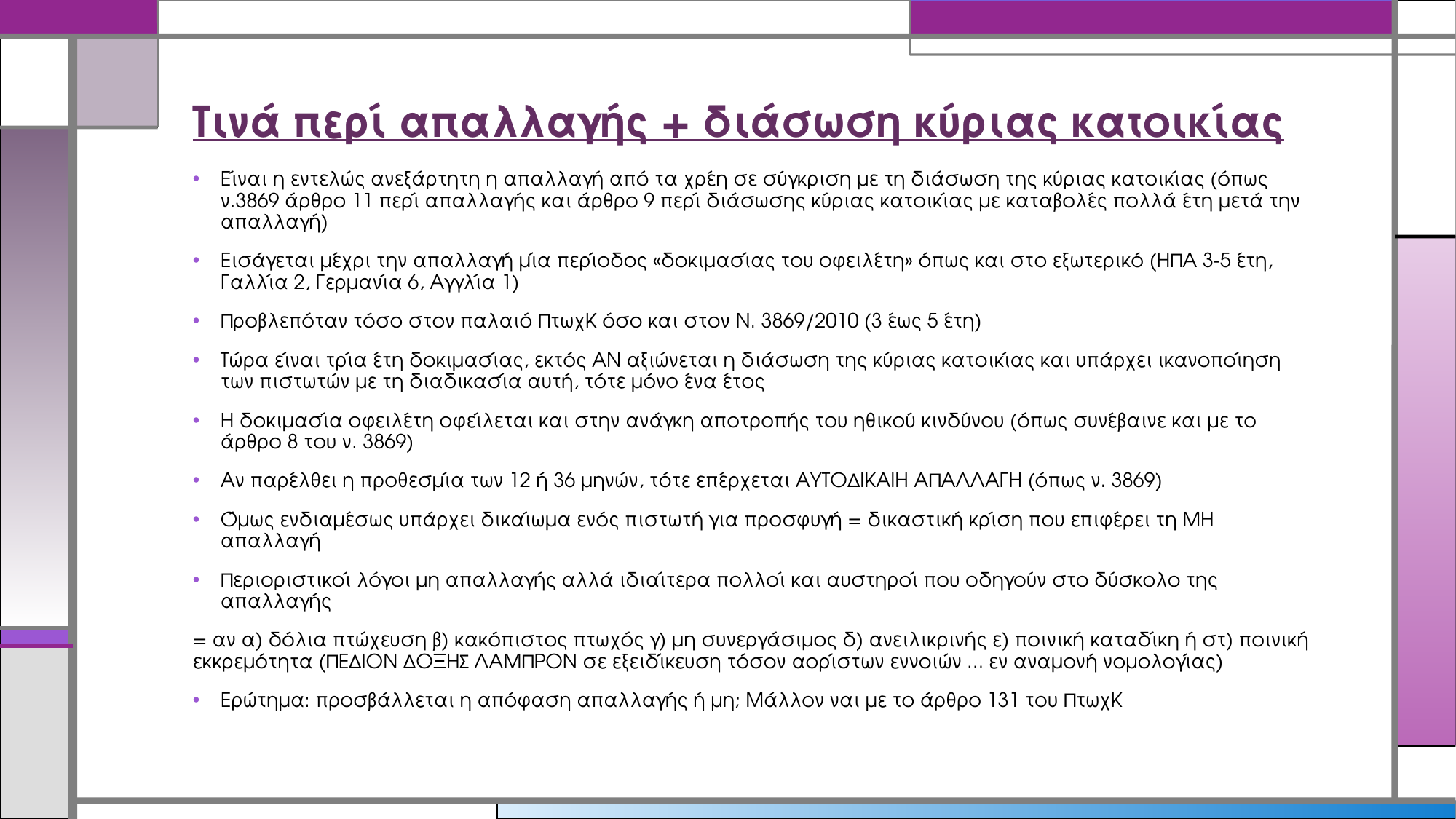

# Τινά περί απαλλαγής + διάσωση κύριας κατοικίας
Είναι η εντελώς ανεξάρτητη η απαλλαγή από τα χρέη σε σύγκριση με τη διάσωση της κύριας κατοικίας (όπως ν.3869 άρθρο 11 περί απαλλαγής και άρθρο 9 περί διάσωσης κύριας κατοικίας με καταβολές πολλά έτη μετά την απαλλαγή)
Εισάγεται μέχρι την απαλλαγή μία περίοδος «δοκιμασίας του οφειλέτη» όπως και στο εξωτερικό (HΠΑ 3-5 έτη, Γαλλία 2, Γερμανία 6, Αγγλία 1)
Προβλεπόταν τόσο στον παλαιό ΠτωχΚ όσο και στον Ν. 3869/2010 (3 έως 5 έτη)
Τώρα είναι τρία έτη δοκιμασίας, εκτός ΑΝ αξιώνεται η διάσωση της κύριας κατοικίας και υπάρχει ικανοποίηση των πιστωτών με τη διαδικασία αυτή, τότε μόνο ένα έτος
Η δοκιμασία οφειλέτη οφείλεται και στην ανάγκη αποτροπής του ηθικού κινδύνου (όπως συνέβαινε και με το άρθρο 8 του ν. 3869)
Αν παρέλθει η προθεσμία των 12 ή 36 μηνών, τότε επέρχεται ΑΥΤΟΔΙΚΑΙΗ ΑΠΑΛΛΑΓΗ (όπως ν. 3869)
Όμως ενδιαμέσως υπάρχει δικαίωμα ενός πιστωτή για προσφυγή = δικαστική κρίση που επιφέρει τη ΜΗ απαλλαγή
Περιοριστικοί λόγοι μη απαλλαγής αλλά ιδιαίτερα πολλοί και αυστηροί που οδηγούν στο δύσκολο της απαλλαγής
= αν α) δόλια πτώχευση β) κακόπιστος πτωχός γ) μη συνεργάσιμος δ) ανειλικρινής ε) ποινική καταδίκη ή στ) ποινική εκκρεμότητα (ΠΕΔΙΟΝ ΔΟΞΗΣ ΛΑΜΠΡΟΝ σε εξειδίκευση τόσον αορίστων εννοιών … εν αναμονή νομολογίας)
Ερώτημα: προσβάλλεται η απόφαση απαλλαγής ή μη; Μάλλον ναι με το άρθρο 131 του ΠτωχΚ